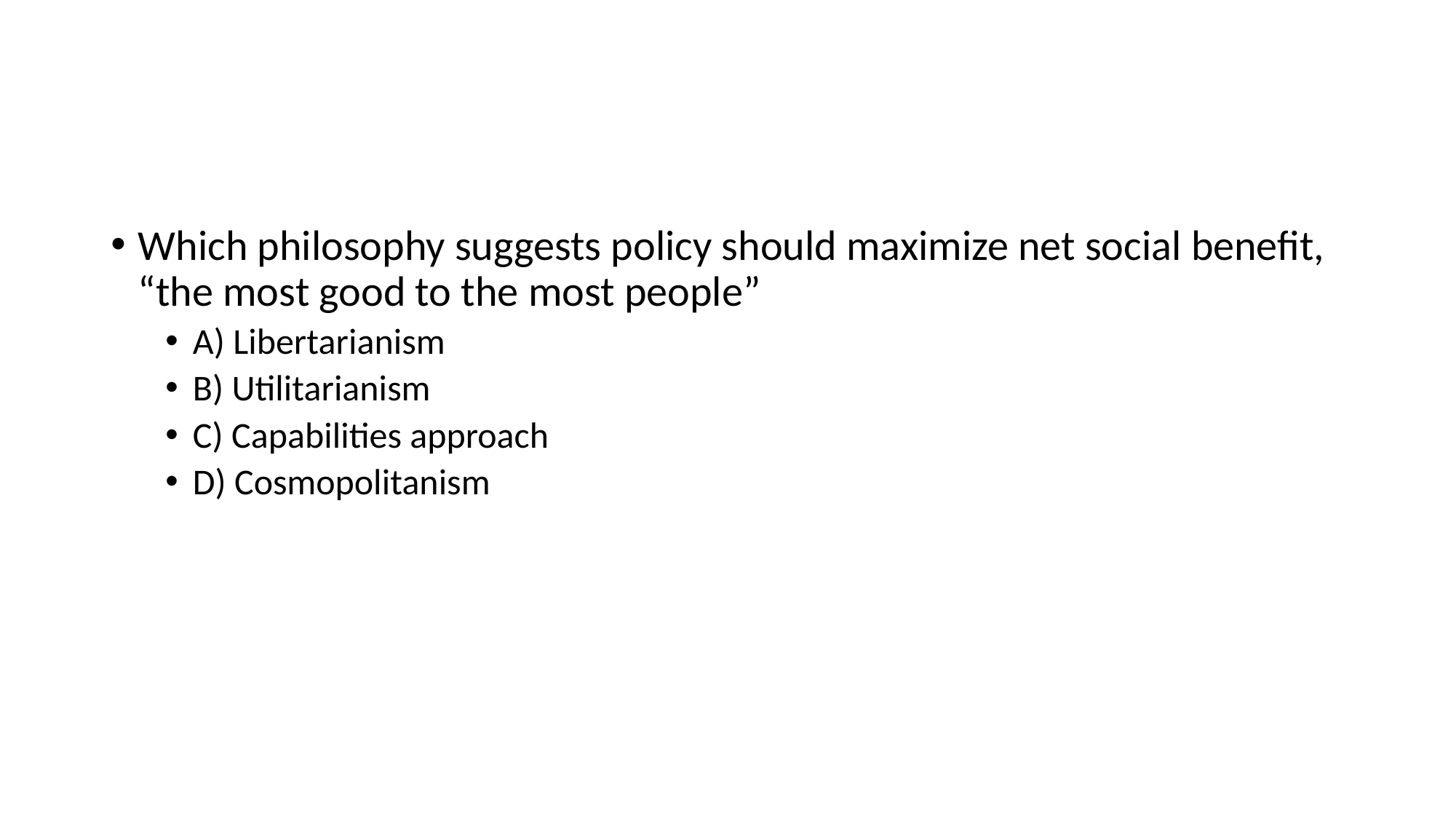

#
Which philosophy suggests policy should maximize net social benefit, “the most good to the most people”
A) Libertarianism
B) Utilitarianism
C) Capabilities approach
D) Cosmopolitanism